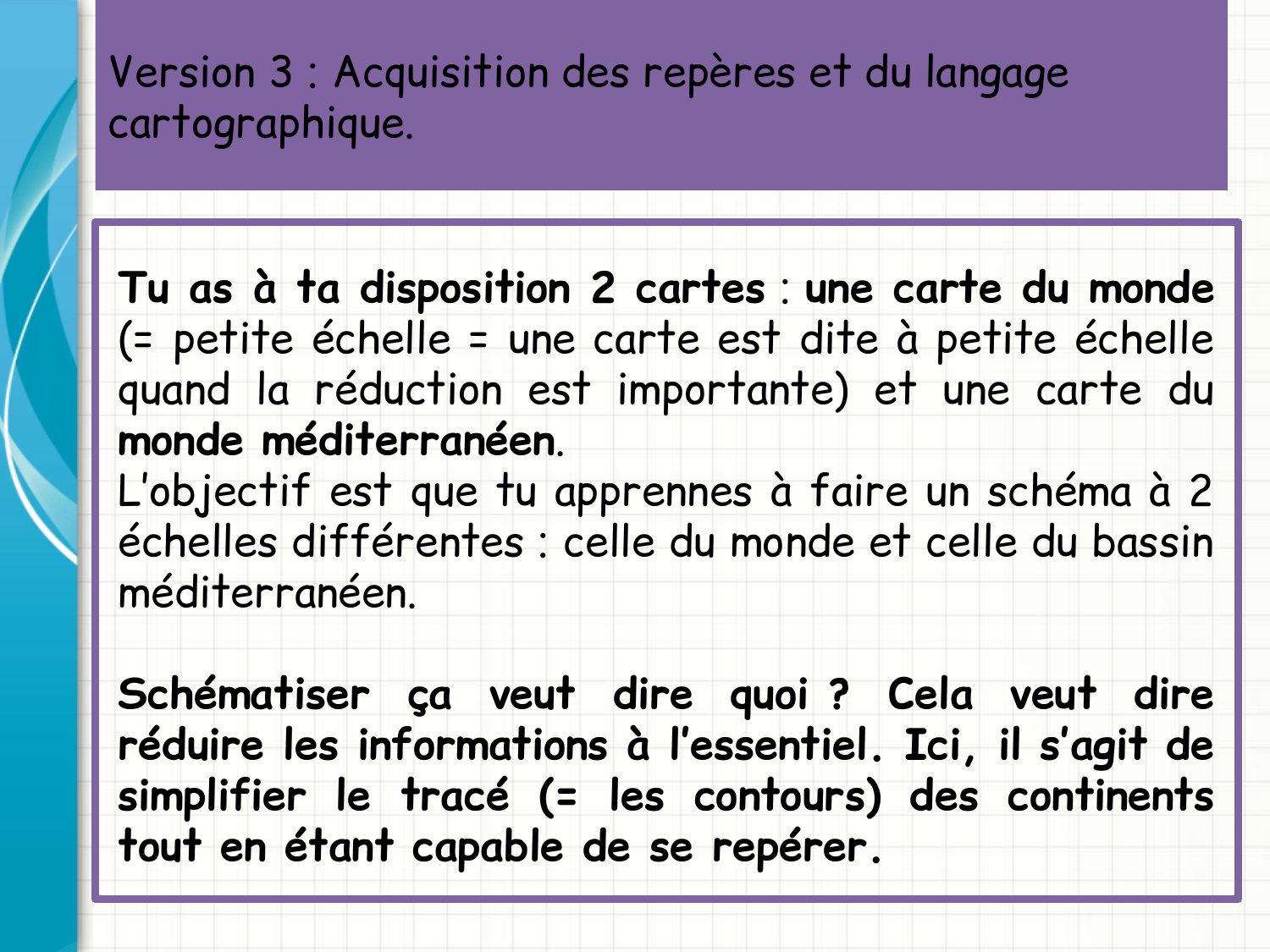

# Version 3 : Acquisition des repères et du langage cartographique.

Tu as à ta disposition 2 cartes : une carte du monde (= petite échelle = une carte est dite à petite échelle quand la réduction est importante) et une carte du monde méditerranéen.
L’objectif est que tu apprennes à faire un schéma à 2 échelles différentes : celle du monde et celle du bassin méditerranéen.

Schématiser ça veut dire quoi ? Cela veut dire réduire les informations à l’essentiel. Ici, il s’agit de simplifier le tracé (= les contours) des continents tout en étant capable de se repérer.